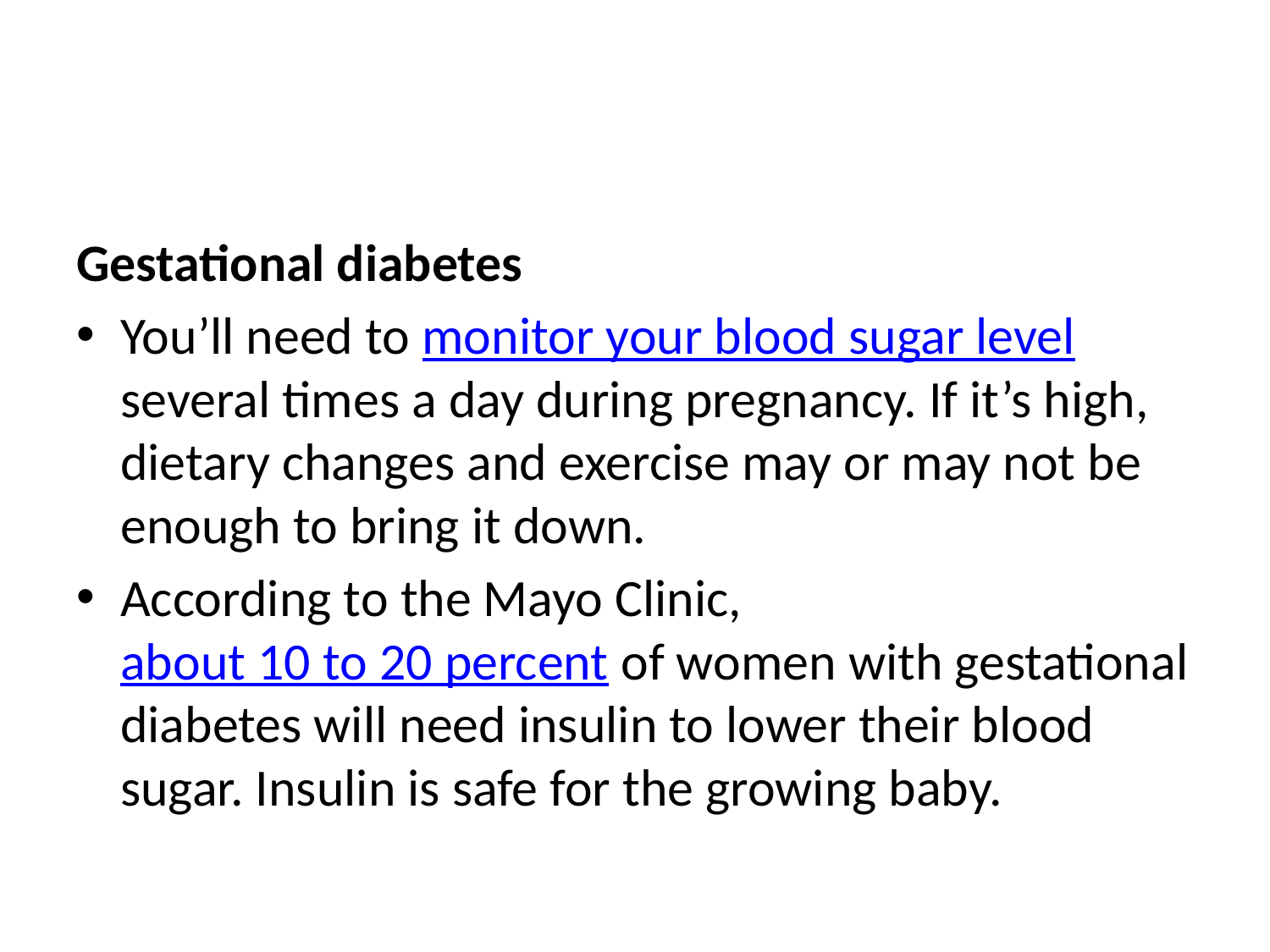

#
Gestational diabetes
You’ll need to monitor your blood sugar level several times a day during pregnancy. If it’s high, dietary changes and exercise may or may not be enough to bring it down.
According to the Mayo Clinic, about 10 to 20 percent of women with gestational diabetes will need insulin to lower their blood sugar. Insulin is safe for the growing baby.